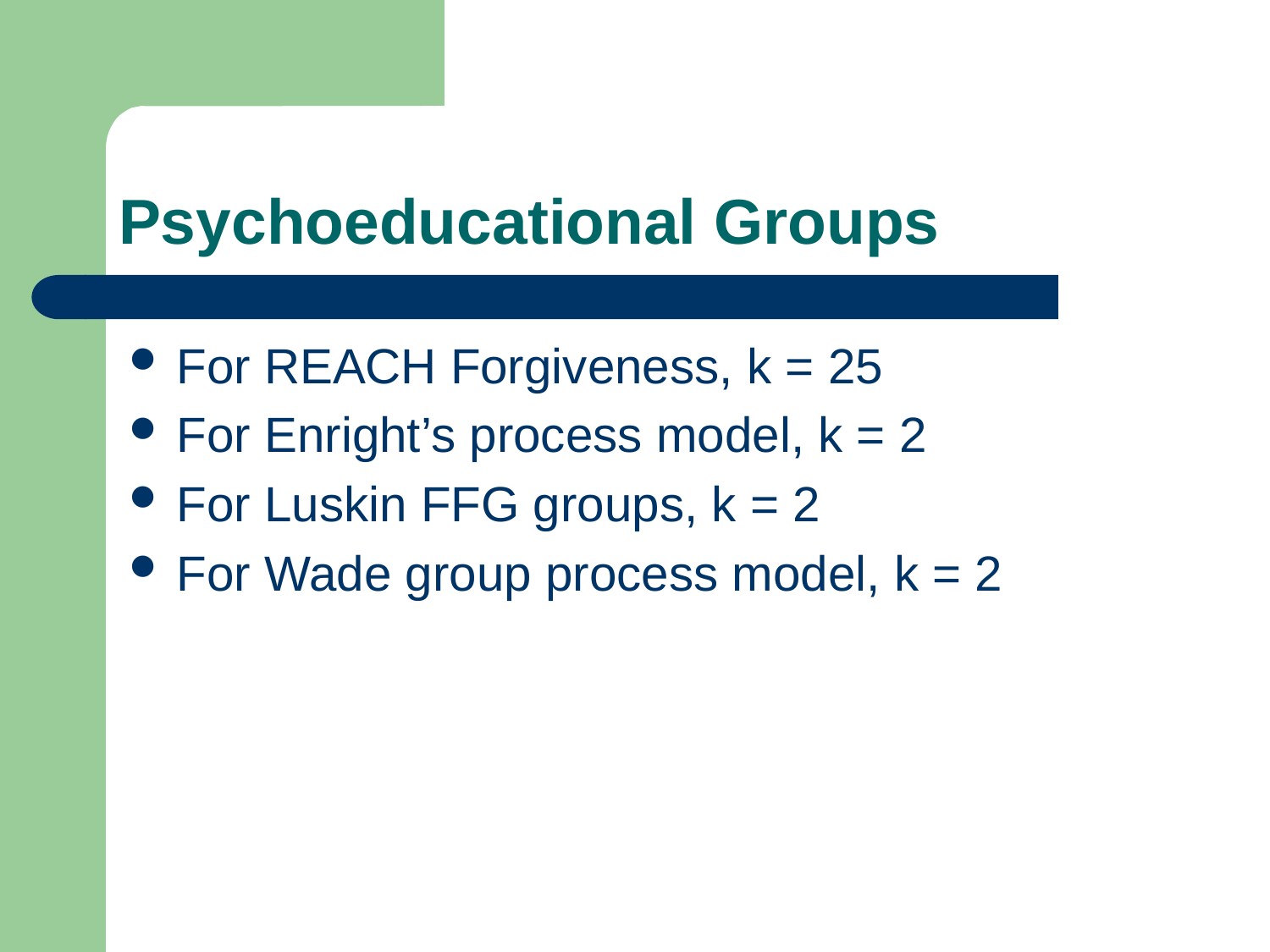

# Psychoeducational Groups
For REACH Forgiveness, k = 25
For Enright’s process model, k = 2
For Luskin FFG groups, k = 2
For Wade group process model, k = 2